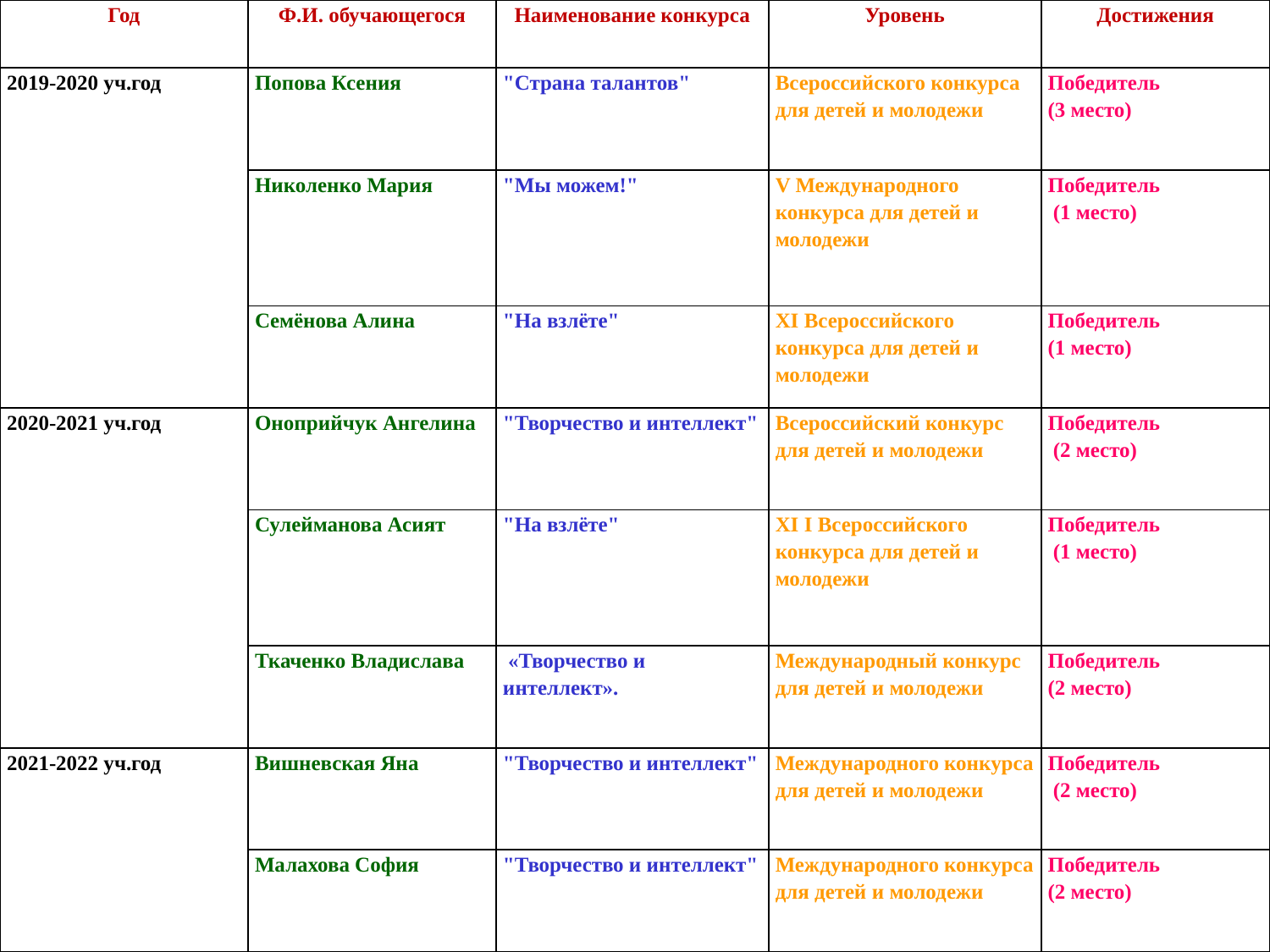

| Год | Ф.И. обучающегося | Наименование конкурса | Уровень | Достижения |
| --- | --- | --- | --- | --- |
| 2019-2020 уч.год | Попова Ксения | "Страна талантов" | Всероссийского конкурса для детей и молодежи | Победитель (3 место) |
|  | Николенко Мария | "Мы можем!" | V Международного конкурса для детей и молодежи | Победитель (1 место) |
|  | Семёнова Алина | "На взлёте" | XI Всероссийского конкурса для детей и молодежи | Победитель (1 место) |
| 2020-2021 уч.год | Оноприйчук Ангелина | "Творчество и интеллект" | Всероссийский конкурс для детей и молодежи | Победитель (2 место) |
|  | Сулейманова Асият | "На взлёте" | XI I Всероссийского конкурса для детей и молодежи | Победитель (1 место) |
|  | Ткаченко Владислава | «Творчество и интеллект». | Международный конкурс для детей и молодежи | Победитель (2 место) |
| 2021-2022 уч.год | Вишневская Яна | "Творчество и интеллект" | Международного конкурса для детей и молодежи | Победитель (2 место) |
|  | Малахова София | "Творчество и интеллект" | Международного конкурса для детей и молодежи | Победитель (2 место) |